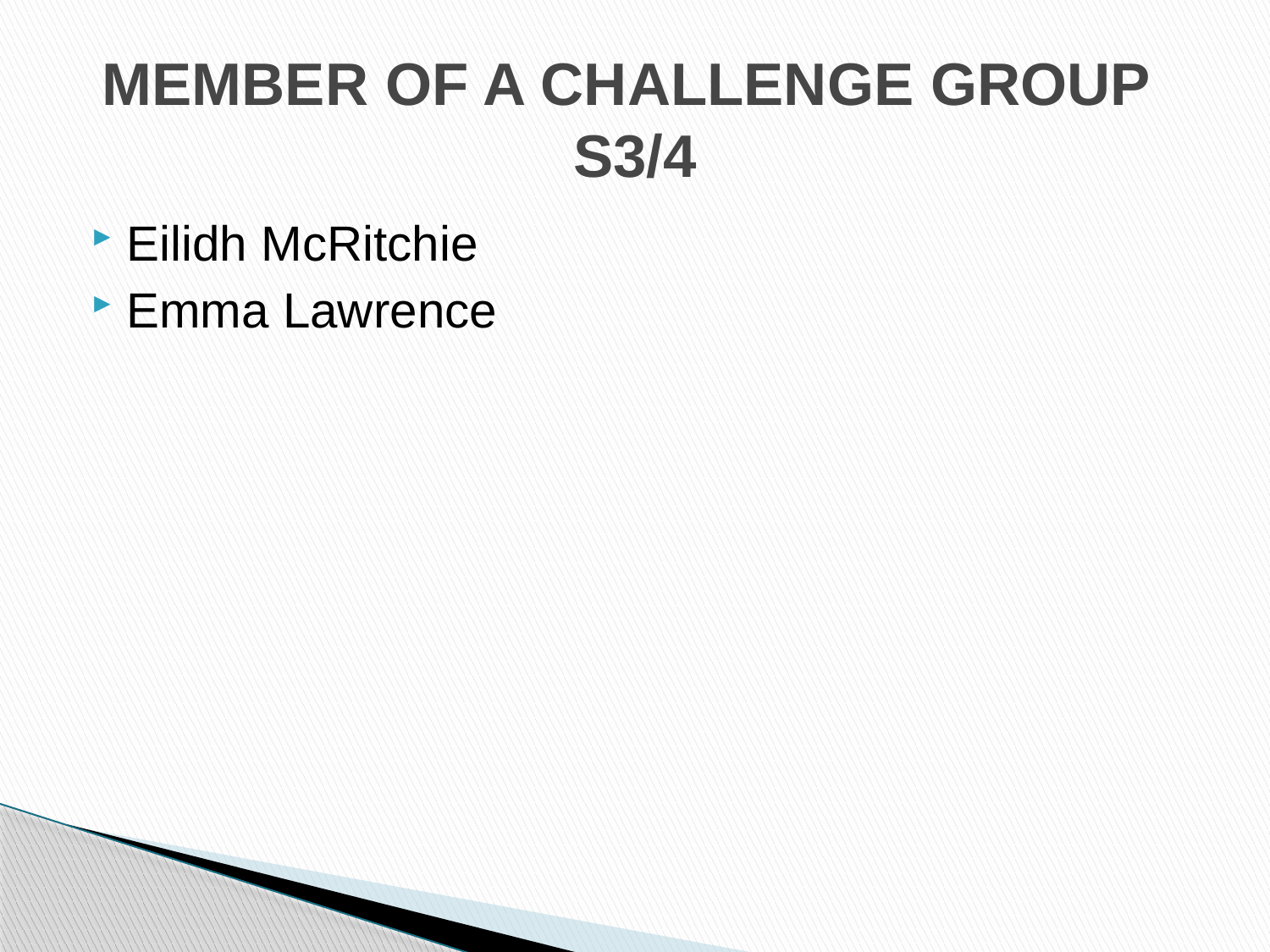

# MEMBER OF A CHALLENGE GROUP S3/4
Eilidh McRitchie
Emma Lawrence